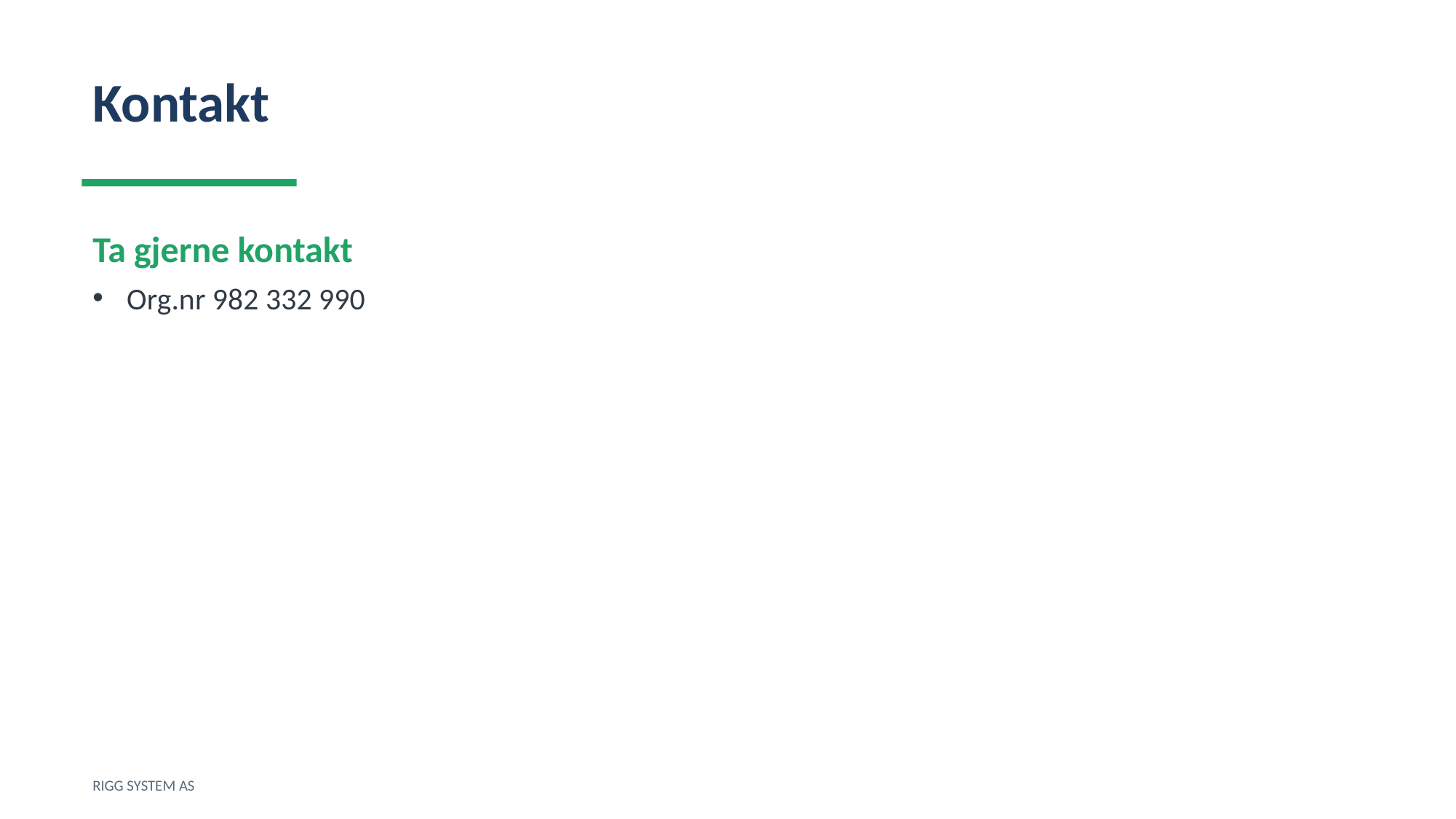

Kontakt

Ta gjerne kontakt
Org.nr 982 332 990
RIGG SYSTEM AS